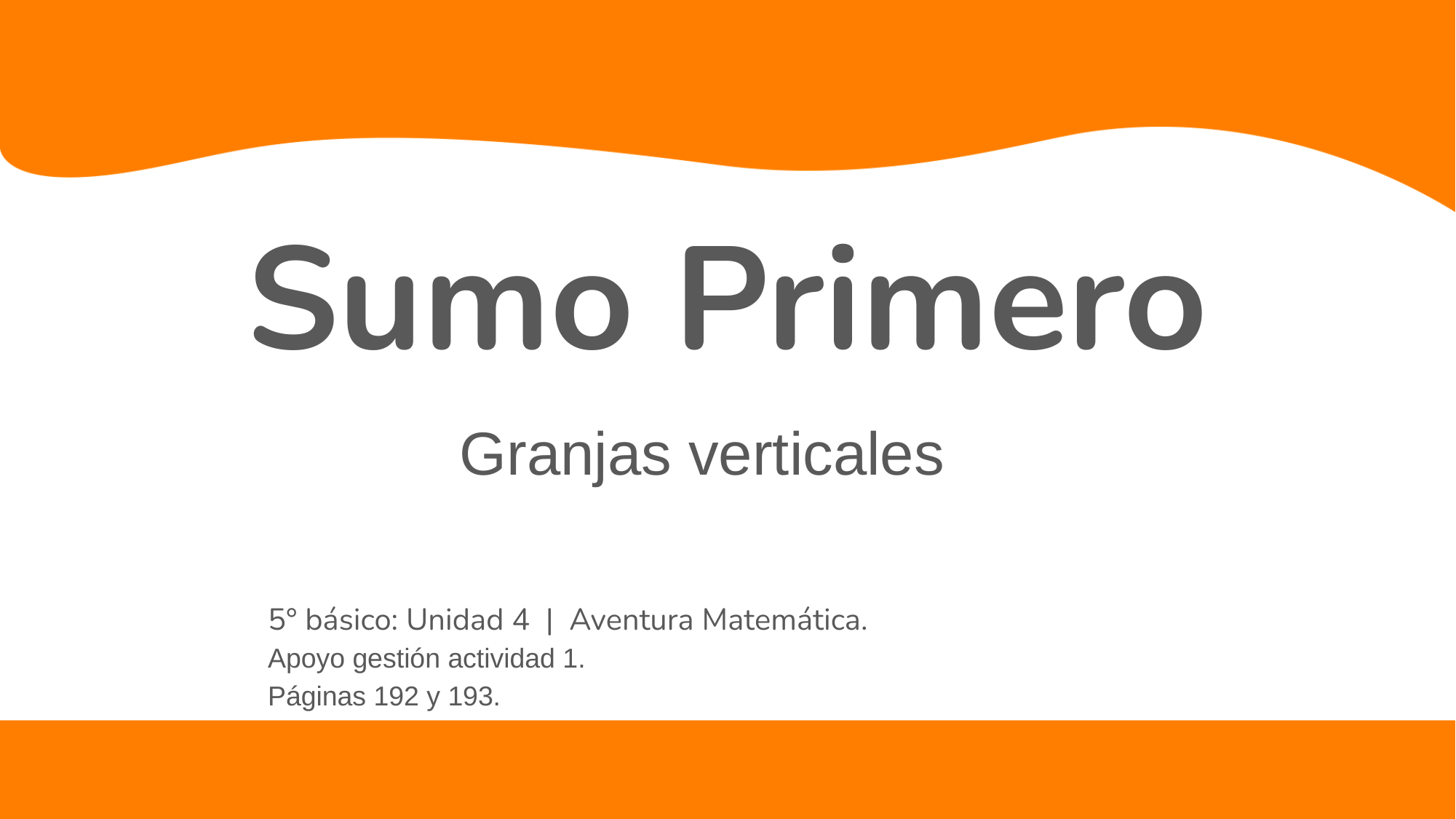

Sumo Primero
Granjas verticales
5° básico: Unidad 4  |  Aventura Matemática.
Apoyo gestión actividad 1.
Páginas 192 y 193.